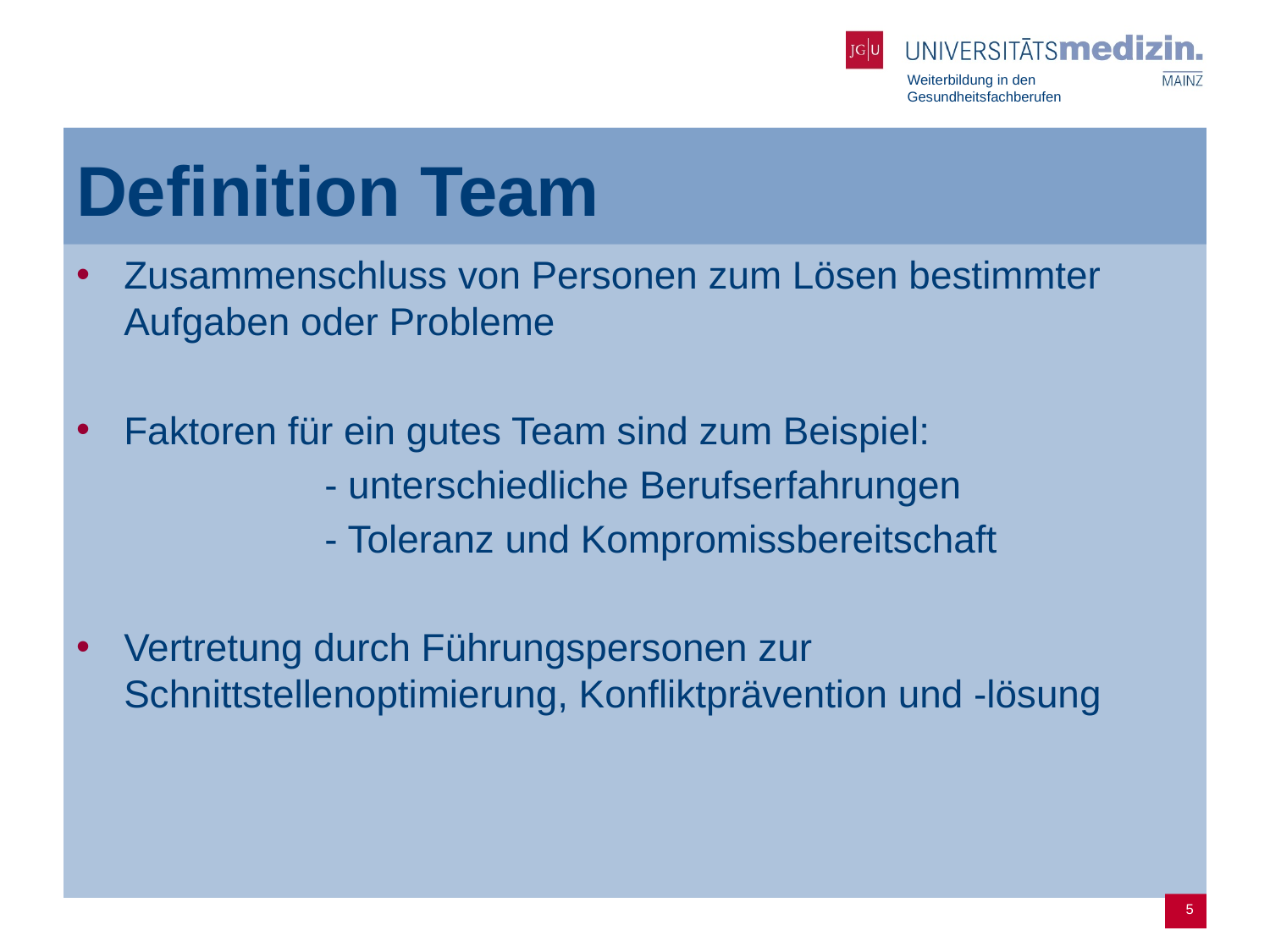

# Definition Team
Zusammenschluss von Personen zum Lösen bestimmter Aufgaben oder Probleme

Faktoren für ein gutes Team sind zum Beispiel:
                       - unterschiedliche Berufserfahrungen
                       - Toleranz und Kompromissbereitschaft

Vertretung durch Führungspersonen zur Schnittstellenoptimierung, Konfliktprävention und -lösung

5